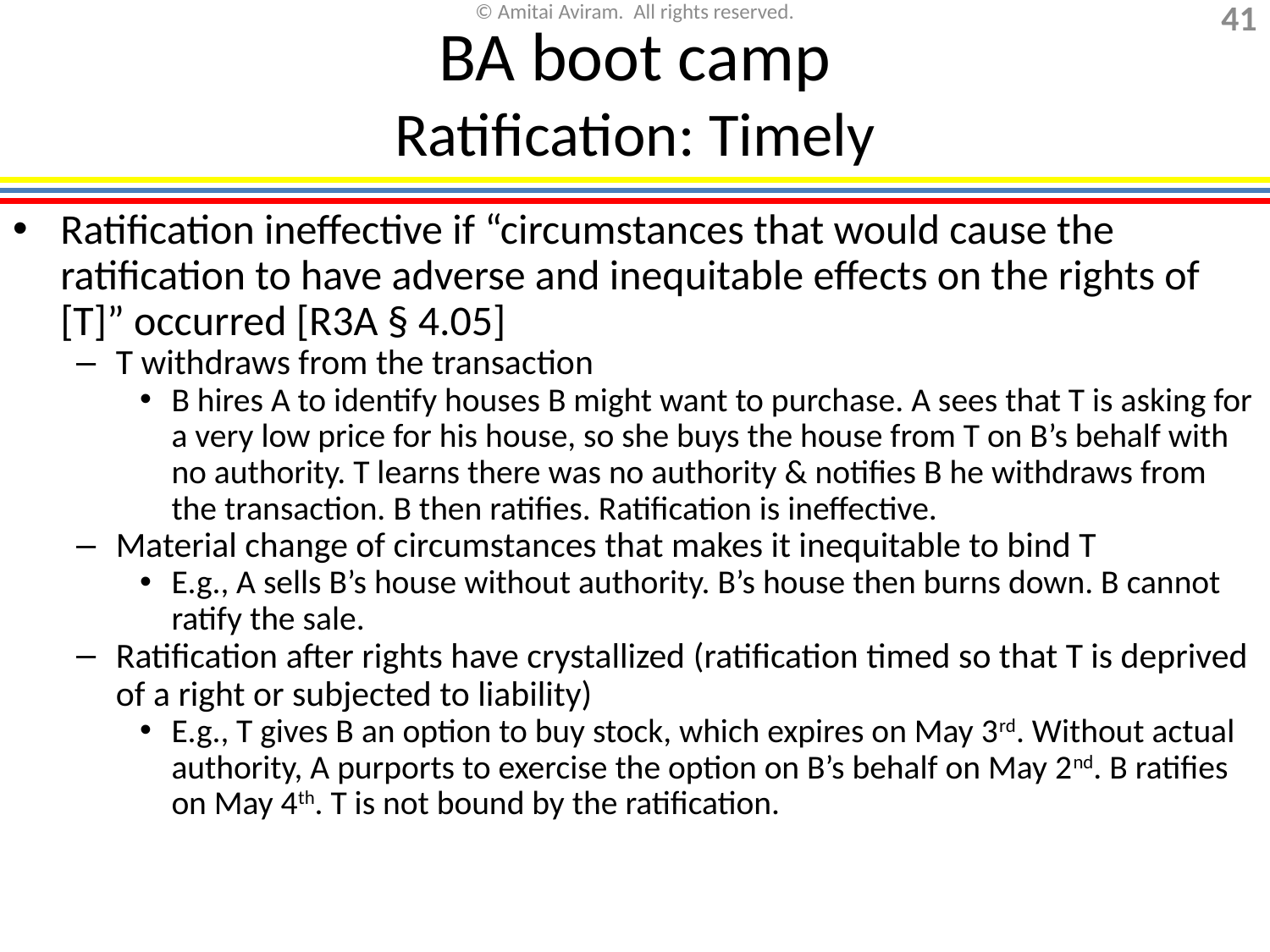

# BA boot camp Ratification: Timely
Ratification ineffective if “circumstances that would cause the ratification to have adverse and inequitable effects on the rights of [T]” occurred [R3A § 4.05]
T withdraws from the transaction
B hires A to identify houses B might want to purchase. A sees that T is asking for a very low price for his house, so she buys the house from T on B’s behalf with no authority. T learns there was no authority & notifies B he withdraws from the transaction. B then ratifies. Ratification is ineffective.
Material change of circumstances that makes it inequitable to bind T
E.g., A sells B’s house without authority. B’s house then burns down. B cannot ratify the sale.
Ratification after rights have crystallized (ratification timed so that T is deprived of a right or subjected to liability)
E.g., T gives B an option to buy stock, which expires on May 3rd. Without actual authority, A purports to exercise the option on B’s behalf on May 2nd. B ratifies on May 4th. T is not bound by the ratification.